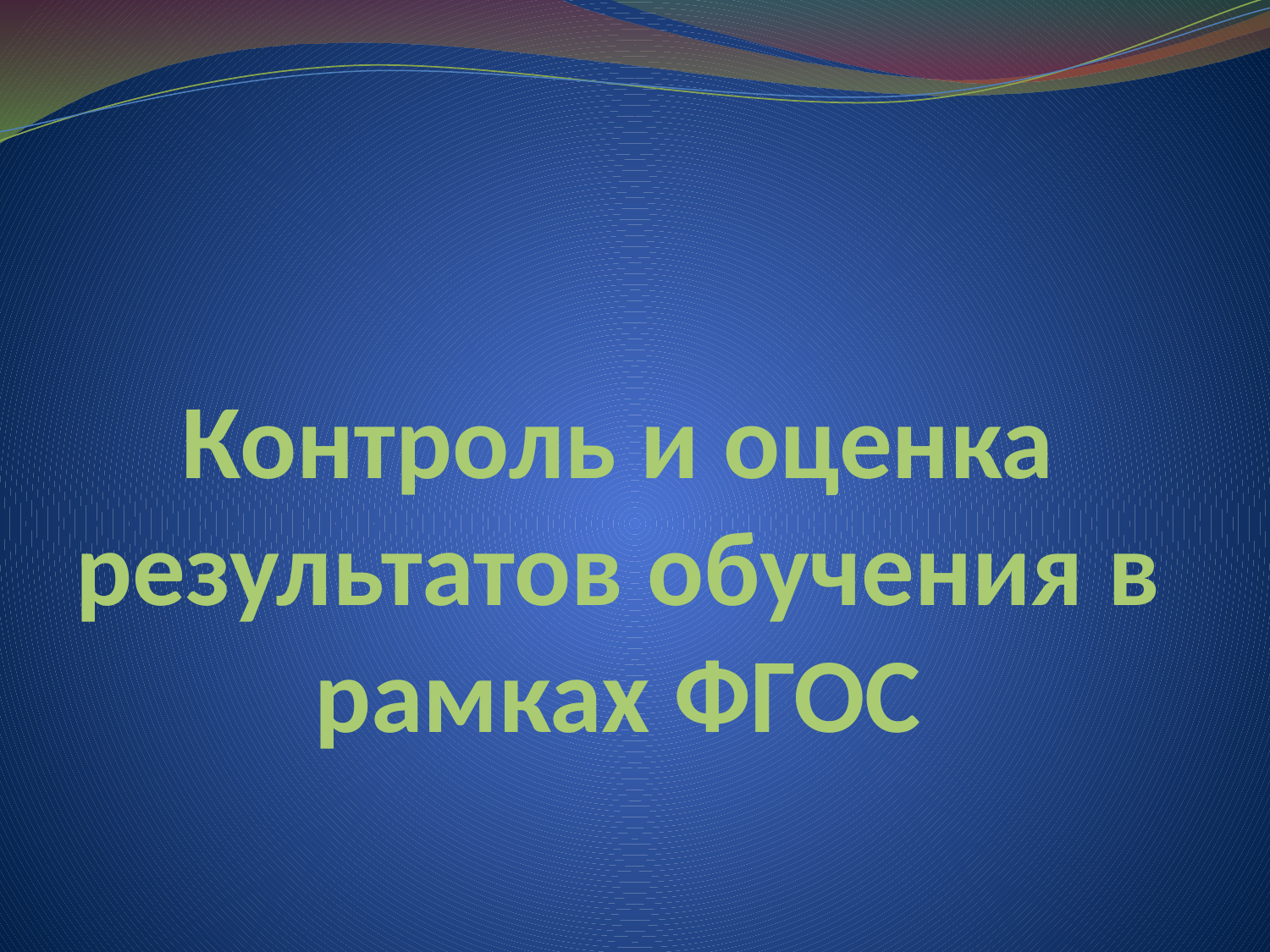

# Контроль и оценка результатов обучения в рамках ФГОС